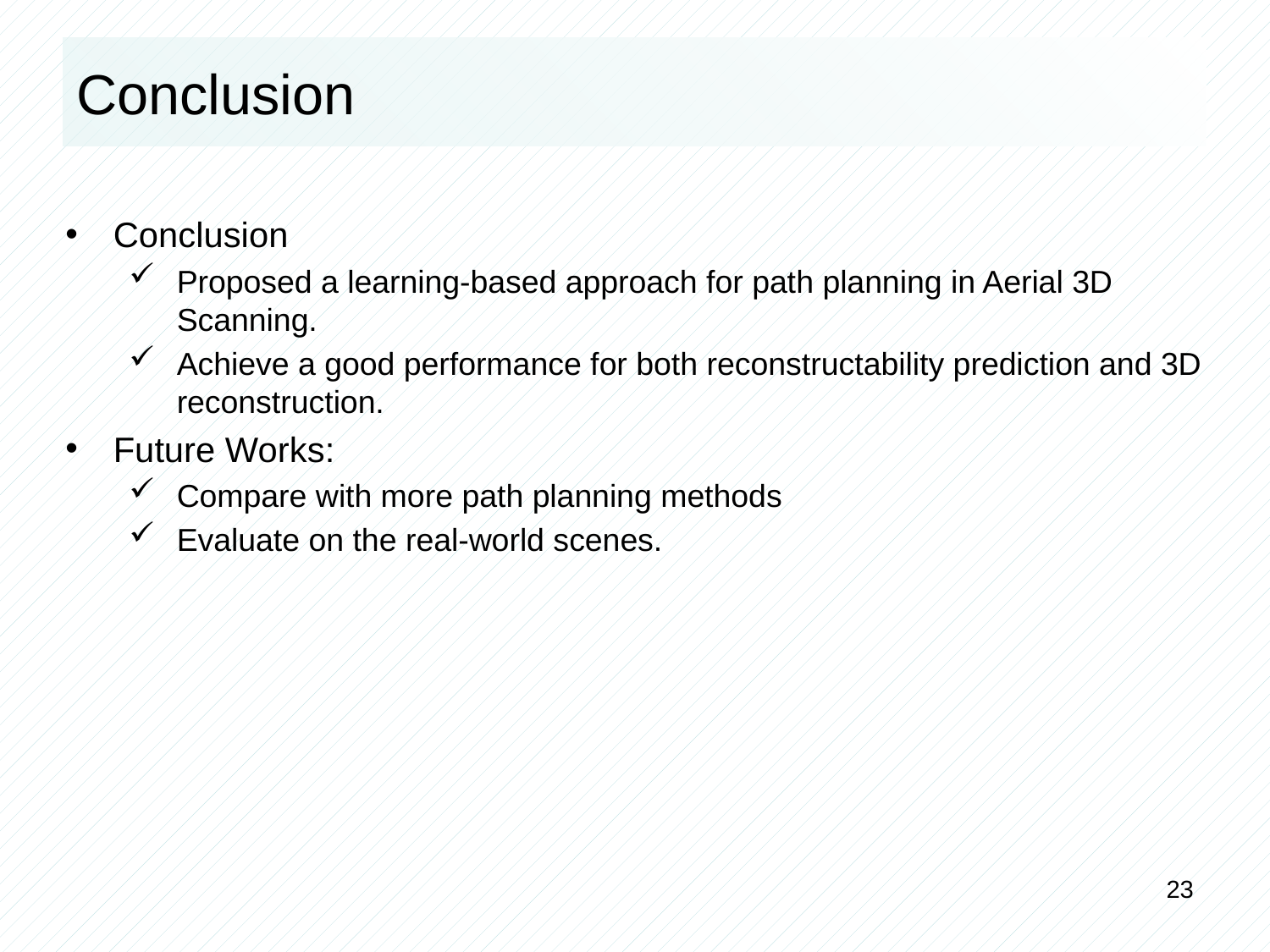

Conclusion
Conclusion
Proposed a learning-based approach for path planning in Aerial 3D Scanning.
Achieve a good performance for both reconstructability prediction and 3D reconstruction.
Future Works:
Compare with more path planning methods
Evaluate on the real-world scenes.

23